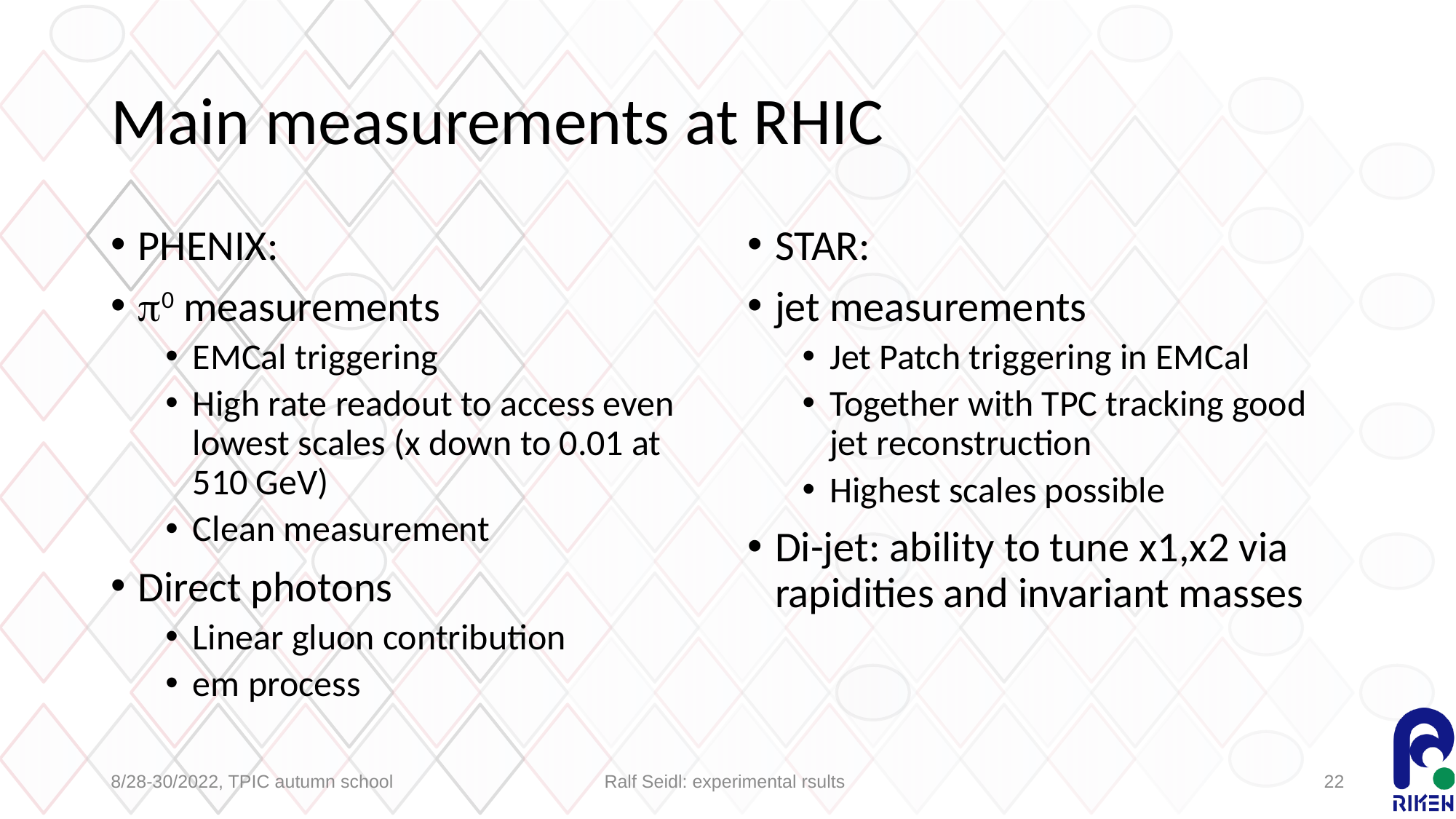

# Main measurements at RHIC
PHENIX:
π0 measurements
EMCal triggering
High rate readout to access even lowest scales (x down to 0.01 at 510 GeV)
Clean measurement
Direct photons
Linear gluon contribution
em process

STAR:
jet measurements
Jet Patch triggering in EMCal
Together with TPC tracking good jet reconstruction
Highest scales possible
Di-jet: ability to tune x1,x2 via rapidities and invariant masses
8/28-30/2022, TPIC autumn school
Ralf Seidl: experimental rsults
22